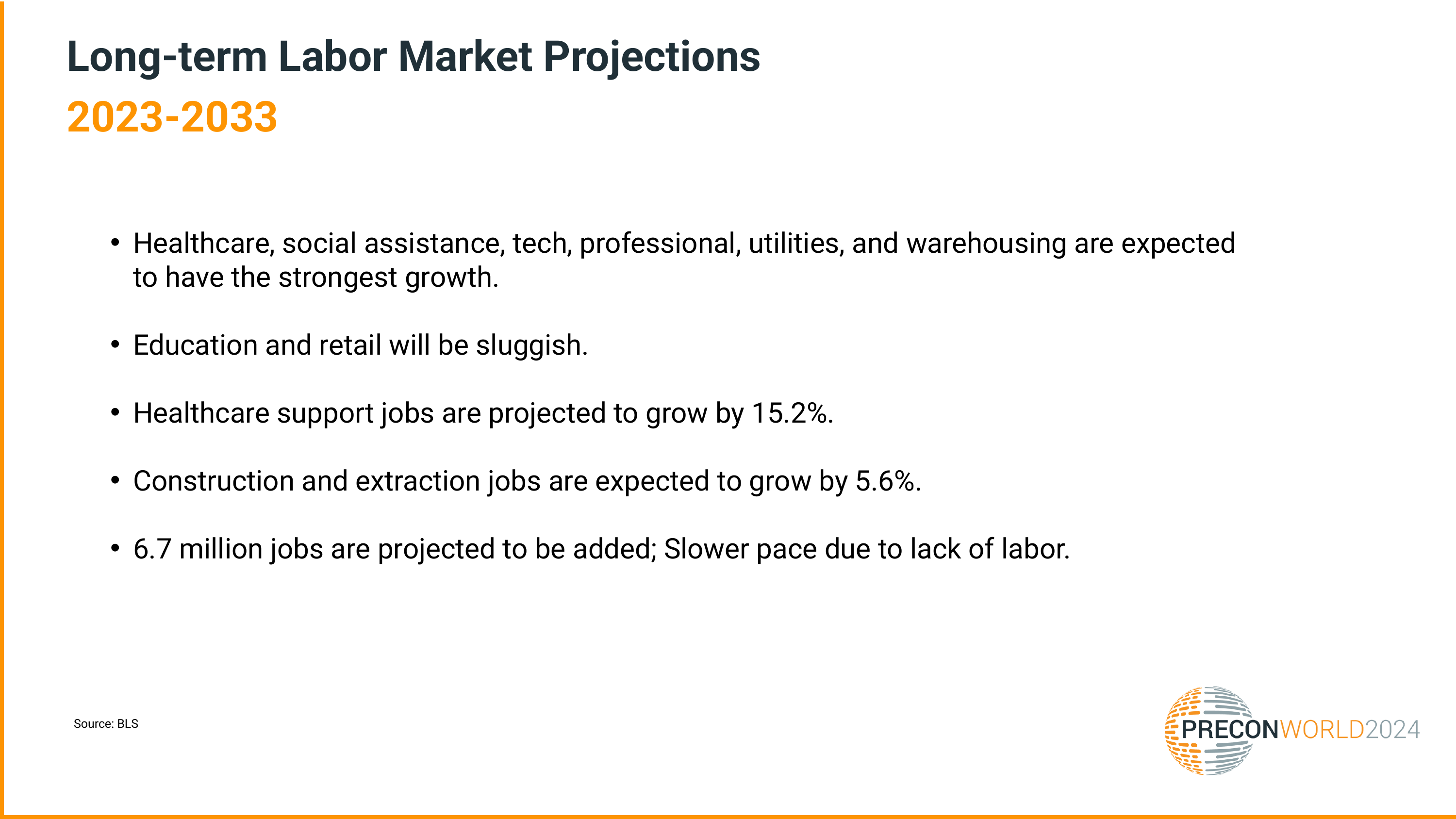

Long-term Labor Market Projections

2023-2033
Healthcare, social assistance, tech, professional, utilities, and warehousing are expected to have the strongest growth.

Education and retail will be sluggish.

Healthcare support jobs are projected to grow by 15.2%.

Construction and extraction jobs are expected to grow by 5.6%.

6.7 million jobs are projected to be added; Slower pace due to lack of labor.

Source: BLS